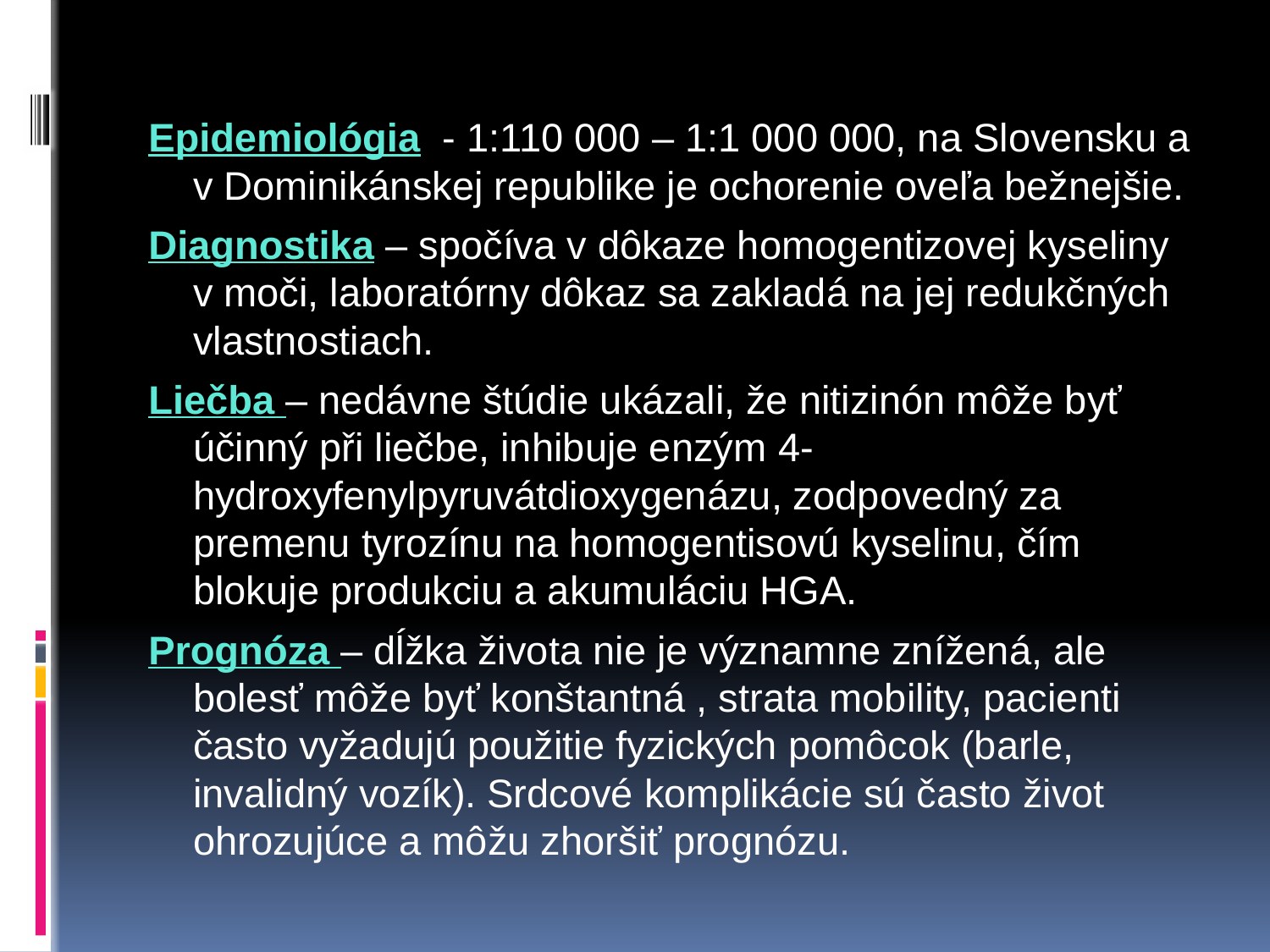

Epidemiológia  - 1:110 000 – 1:1 000 000, na Slovensku a v Dominikánskej republike je ochorenie oveľa bežnejšie.
Diagnostika – spočíva v dôkaze homogentizovej kyseliny v moči, laboratórny dôkaz sa zakladá na jej redukčných vlastnostiach.
Liečba – nedávne štúdie ukázali, že nitizinón môže byť účinný při liečbe, inhibuje enzým 4-hydroxyfenylpyruvátdioxygenázu, zodpovedný za premenu tyrozínu na homogentisovú kyselinu, čím blokuje produkciu a akumuláciu HGA.
Prognóza – dĺžka života nie je významne znížená, ale bolesť môže byť konštantná , strata mobility, pacienti často vyžadujú použitie fyzických pomôcok (barle, invalidný vozík). Srdcové komplikácie sú často život ohrozujúce a môžu zhoršiť prognózu.